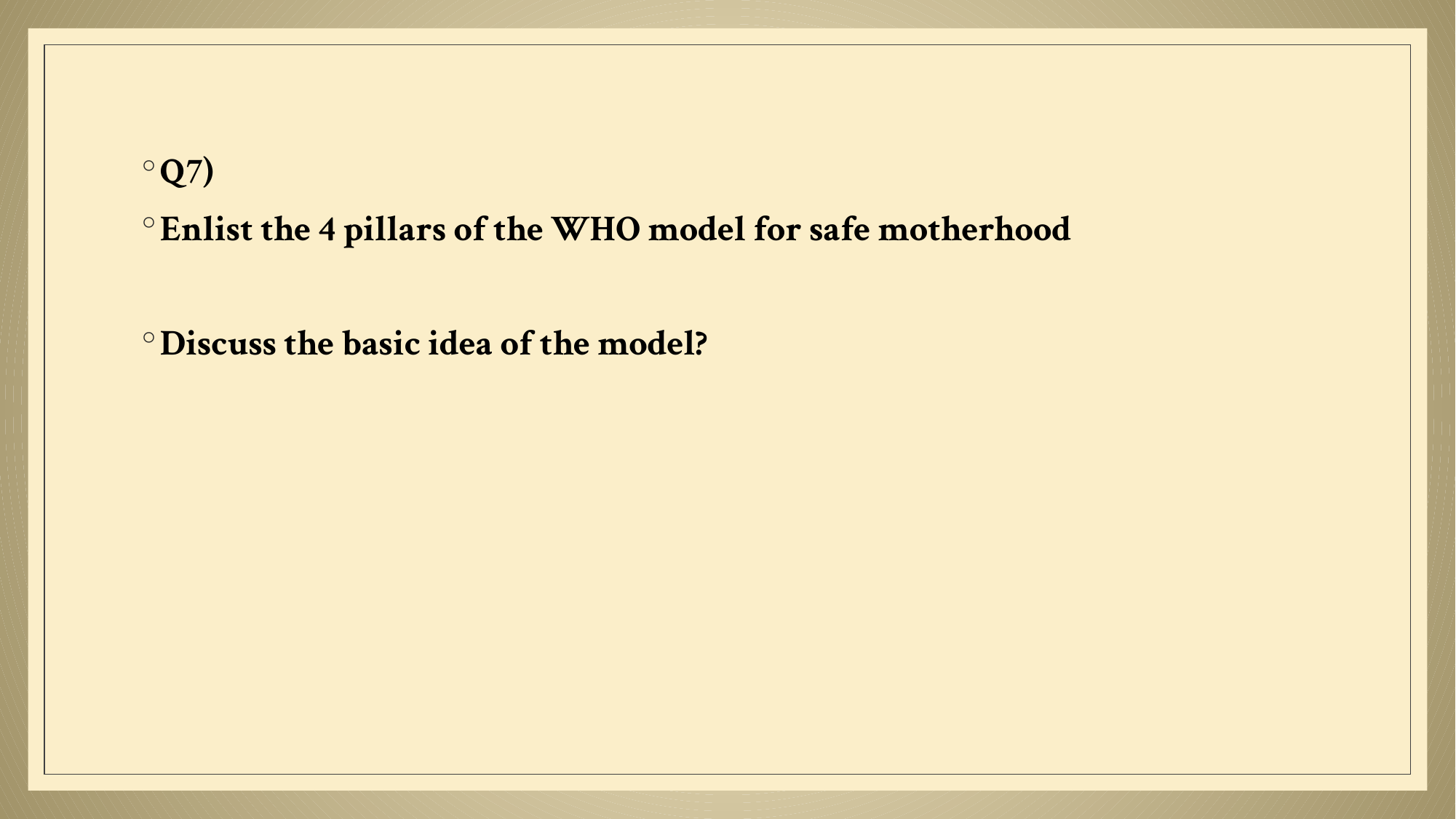

#
Q7)
Enlist the 4 pillars of the WHO model for safe motherhood

Discuss the basic idea of the model?